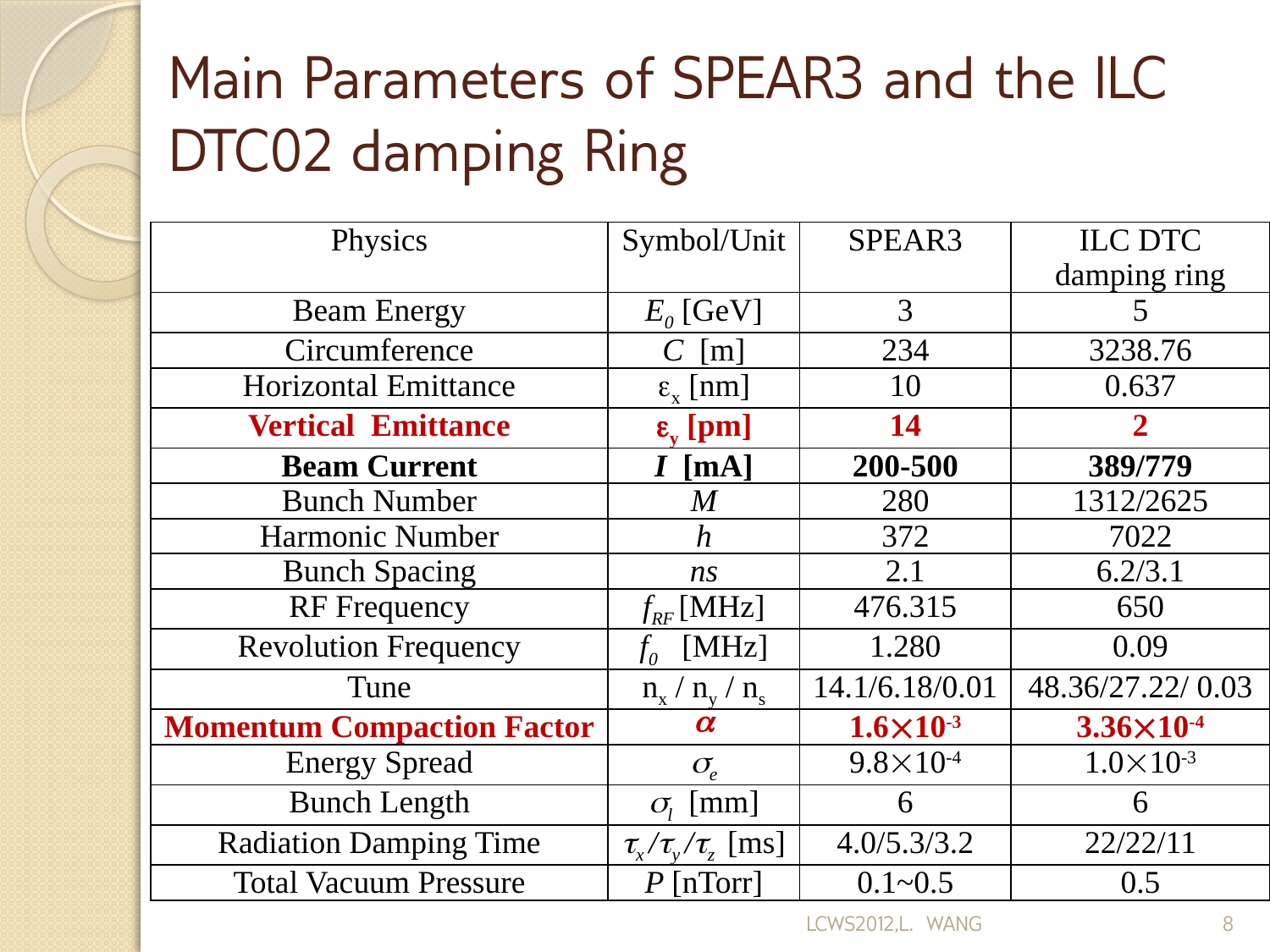

# Main Parameters of SPEAR3 and the ILC DTC02 damping Ring
| Physics | Symbol/Unit | SPEAR3 | ILC DTC damping ring |
| --- | --- | --- | --- |
| Beam Energy | E0 [GeV] | 3 | 5 |
| Circumference | C [m] | 234 | 3238.76 |
| Horizontal Emittance | εx [nm] | 10 | 0.637 |
| Vertical Emittance | εy [pm] | 14 | 2 |
| Beam Current | I [mA] | 200-500 | 389/779 |
| Bunch Number | M | 280 | 1312/2625 |
| Harmonic Number | h | 372 | 7022 |
| Bunch Spacing | ns | 2.1 | 6.2/3.1 |
| RF Frequency | fRF [MHz] | 476.315 | 650 |
| Revolution Frequency | f0 [MHz] | 1.280 | 0.09 |
| Tune | nx / ny / ns | 14.1/6.18/0.01 | 48.36/27.22/ 0.03 |
| Momentum Compaction Factor | α | 1.6×10-3 | 3.36×10-4 |
| Energy Spread | σe | 9.8×10-4 | 1.0×10-3 |
| Bunch Length | σl [mm] | 6 | 6 |
| Radiation Damping Time | τx /τy /τz [ms] | 4.0/5.3/3.2 | 22/22/11 |
| Total Vacuum Pressure | P [nTorr] | 0.1~0.5 | 0.5 |
LCWS2012,L.  WANG
8